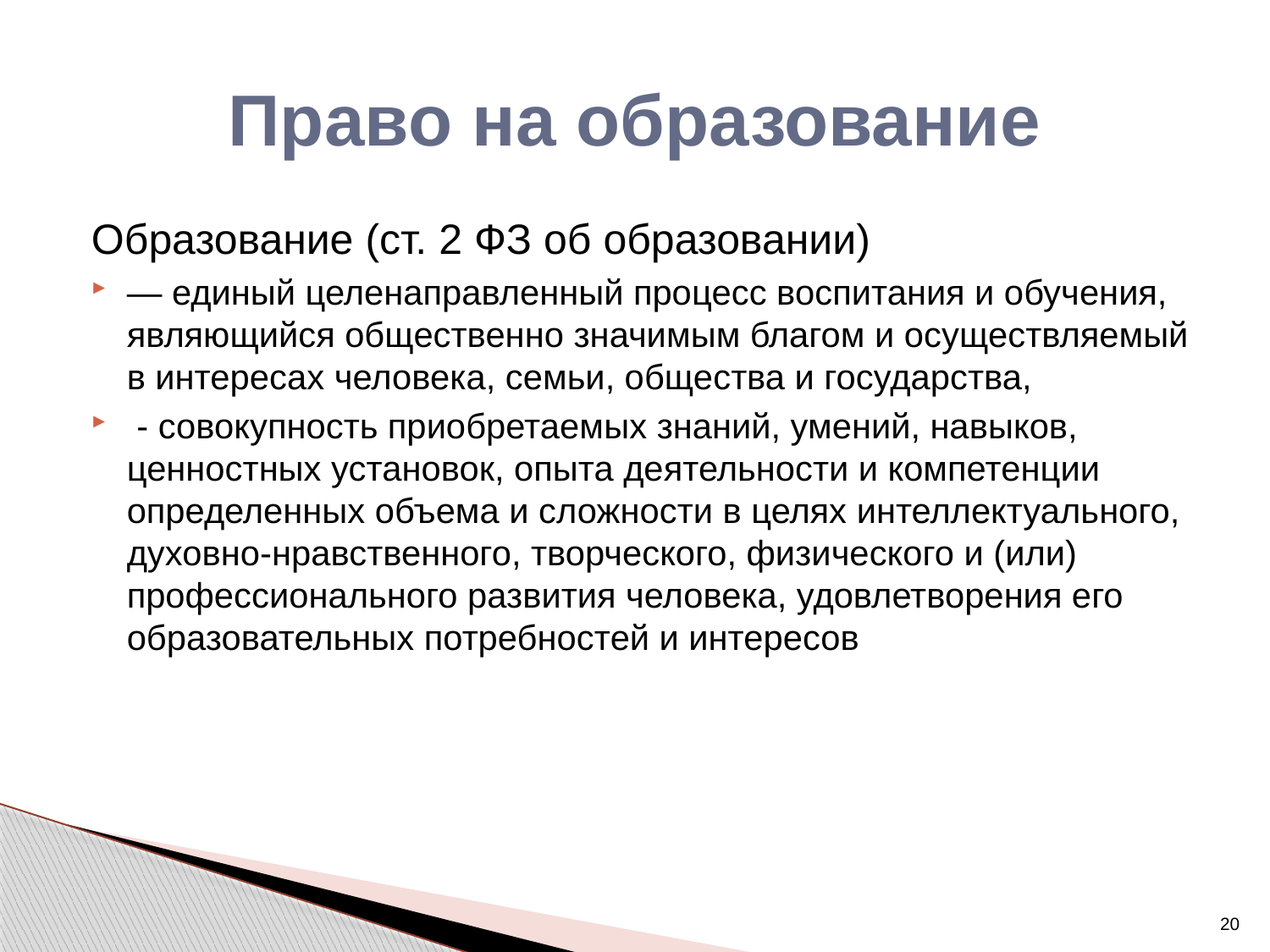

# Право на образование
Образование (ст. 2 ФЗ об образовании)
— единый целенаправленный процесс воспитания и обучения, являющийся общественно значимым благом и осуществляемый в интересах человека, семьи, общества и государства,
 - совокупность приобретаемых знаний, умений, навыков, ценностных установок, опыта деятельности и компетенции определенных объема и сложности в целях интеллектуального, духовно-нравственного, творческого, физического и (или) профессионального развития человека, удовлетворения его образовательных потребностей и интересов
20